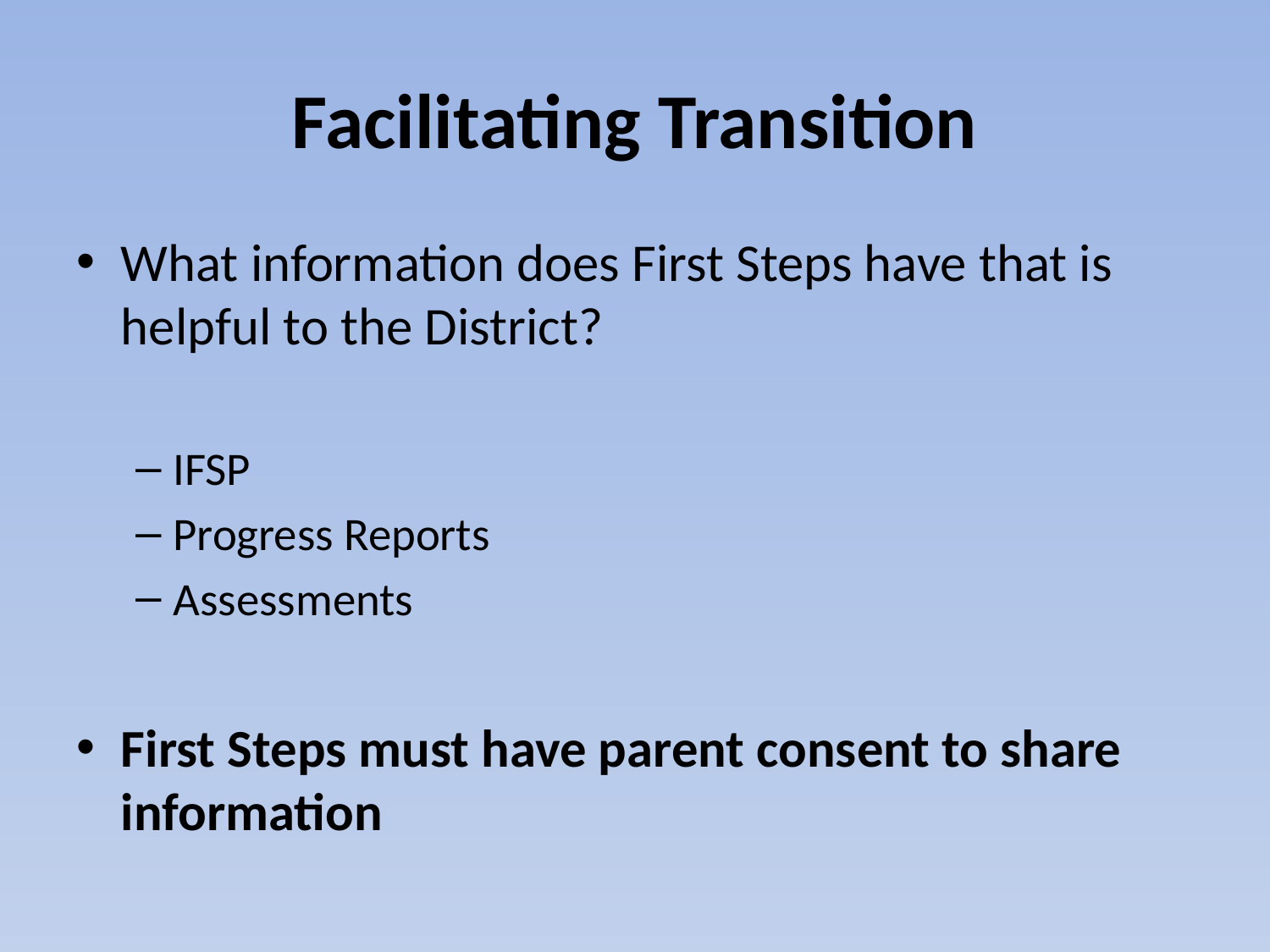

# Facilitating Transition
What information does First Steps have that is helpful to the District?

IFSP
Progress Reports
Assessments

First Steps must have parent consent to share information